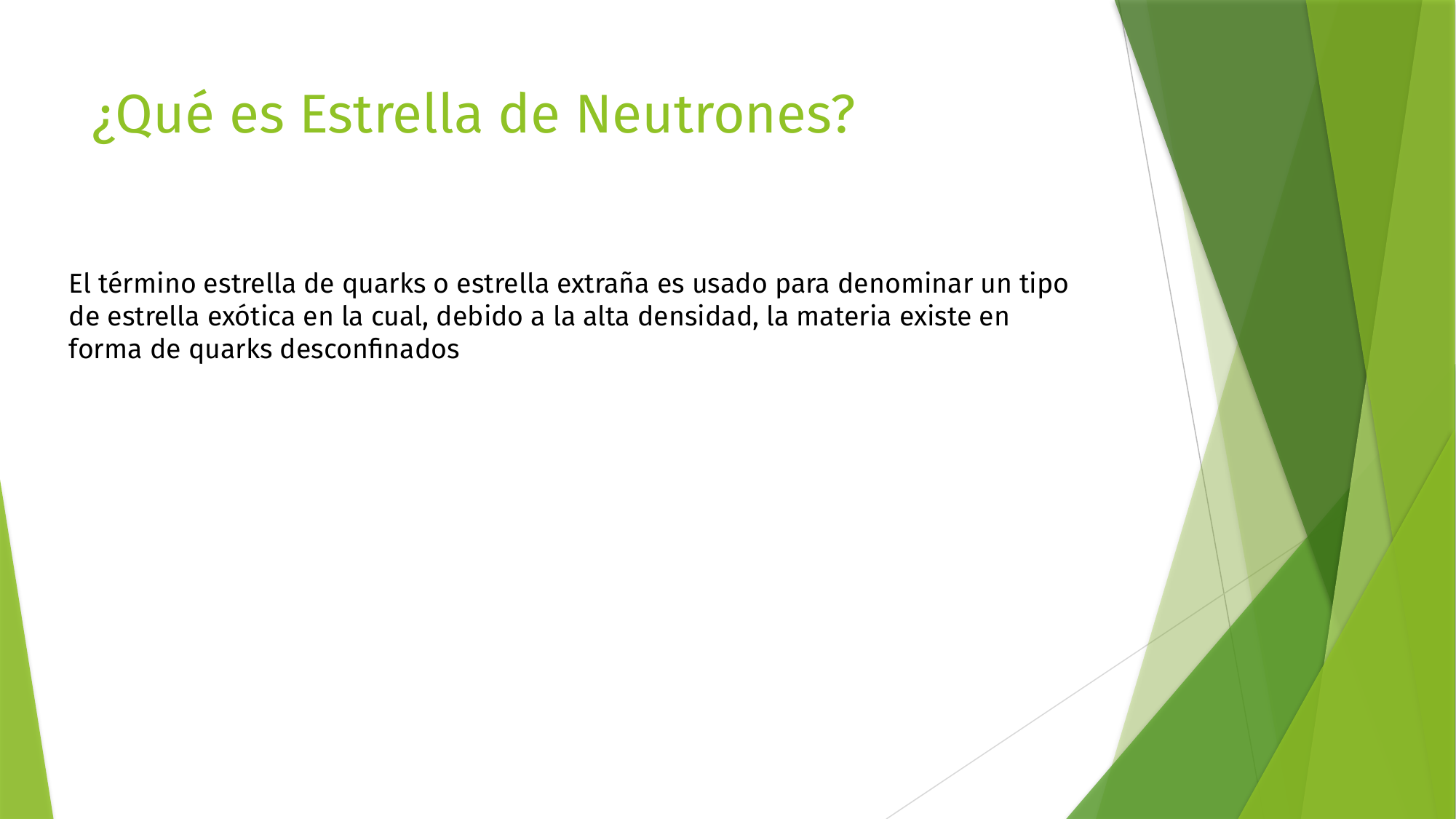

# ¿Qué es Estrella de Neutrones?
El término estrella de quarks o estrella extraña es usado para denominar un tipo de estrella exótica en la cual, debido a la alta densidad, la materia existe en forma de quarks desconfinados